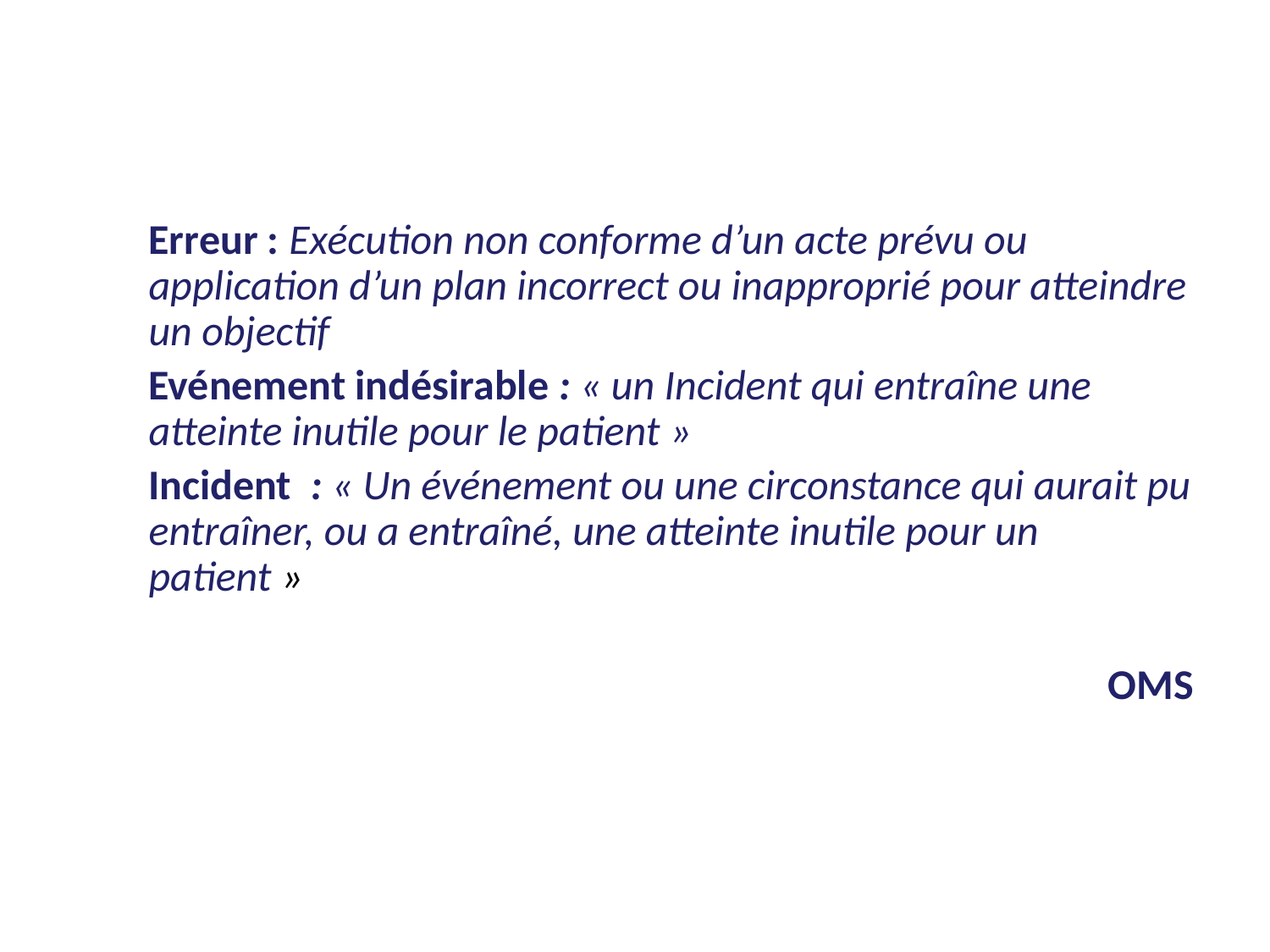

Erreur : Exécution non conforme d’un acte prévu ou application d’un plan incorrect ou inapproprié pour atteindre un objectif
Evénement indésirable : « un Incident qui entraîne une atteinte inutile pour le patient »
Incident  : « Un événement ou une circonstance qui aurait pu entraîner, ou a entraîné, une atteinte inutile pour un patient »

OMS